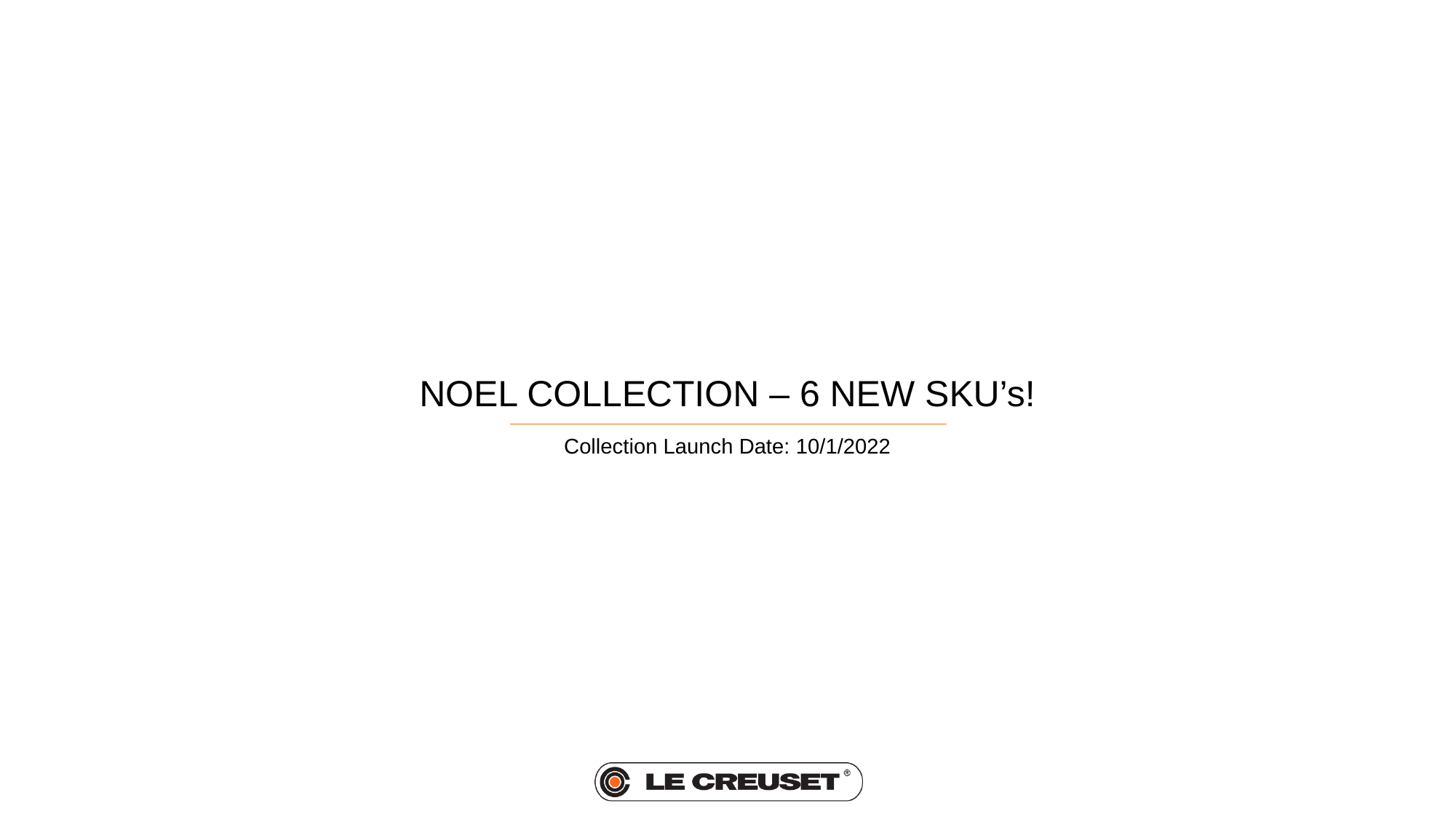

# NOEL COLLECTION – 6 NEW SKU’s!
Collection Launch Date: 10/1/2022